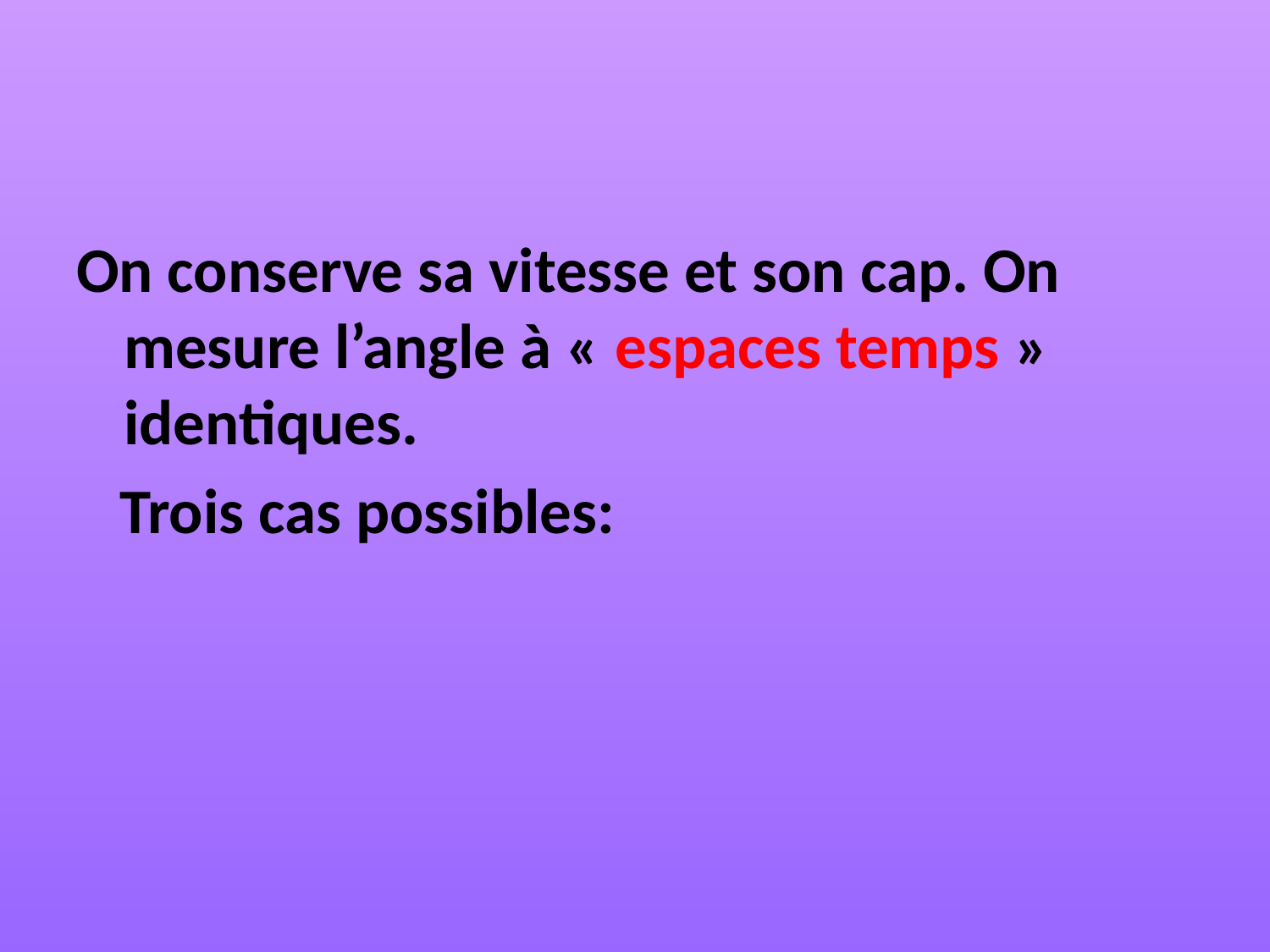

On conserve sa vitesse et son cap. On mesure l’angle à « espaces temps » identiques.
   Trois cas possibles: